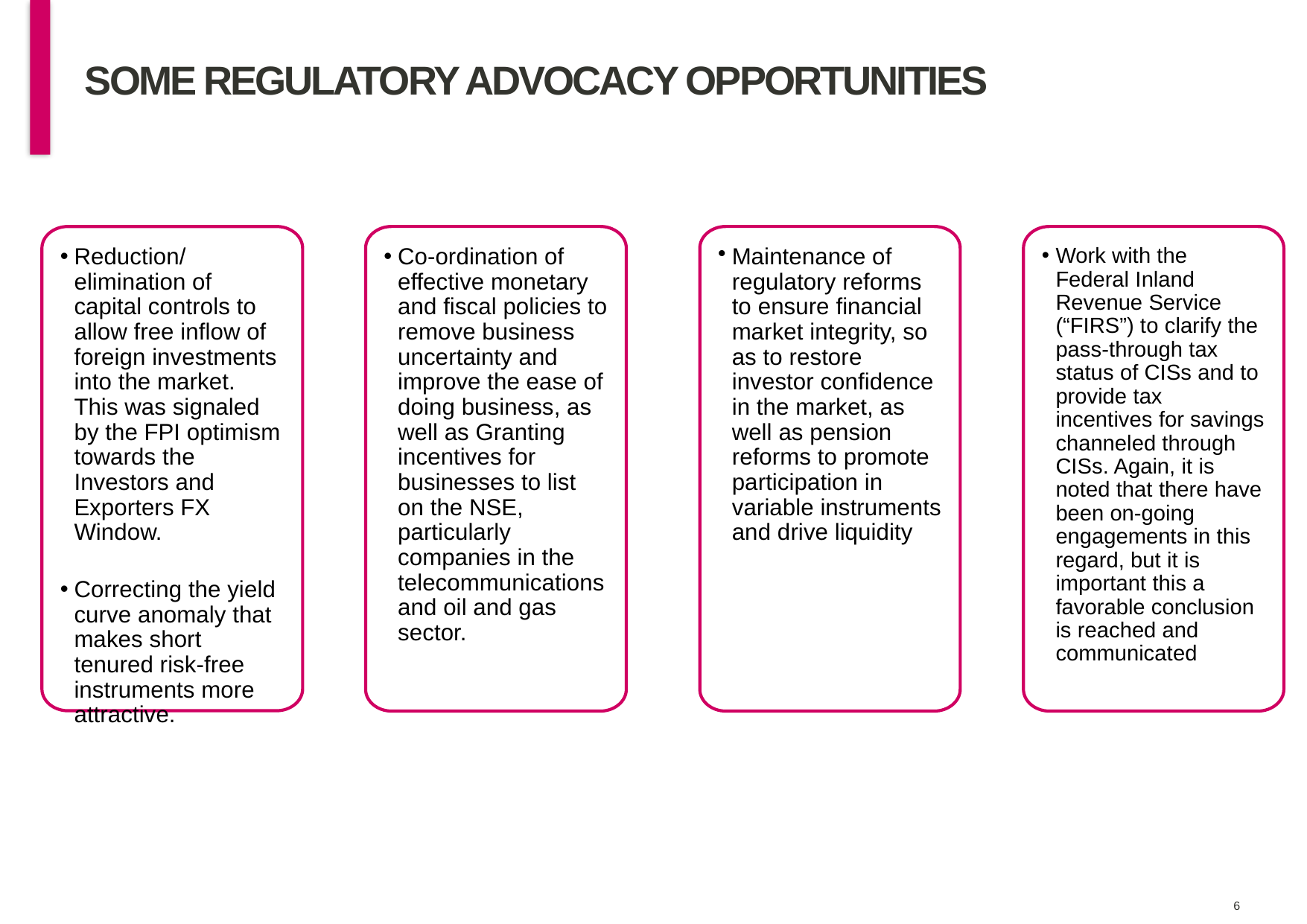

# Some regulatory advocacy opportunities
Reduction/elimination of capital controls to allow free inflow of foreign investments into the market. This was signaled by the FPI optimism towards the Investors and Exporters FX Window.

Correcting the yield curve anomaly that makes short tenured risk-free instruments more attractive.

Co-ordination of effective monetary and fiscal policies to remove business uncertainty and improve the ease of doing business, as well as Granting incentives for businesses to list on the NSE, particularly companies in the telecommunications and oil and gas sector.
Maintenance of regulatory reforms to ensure financial market integrity, so as to restore investor confidence in the market, as well as pension reforms to promote participation in variable instruments and drive liquidity
Work with the Federal Inland Revenue Service (“FIRS”) to clarify the pass-through tax status of CISs and to provide tax incentives for savings channeled through CISs. Again, it is noted that there have been on-going engagements in this regard, but it is important this a favorable conclusion is reached and communicated
6